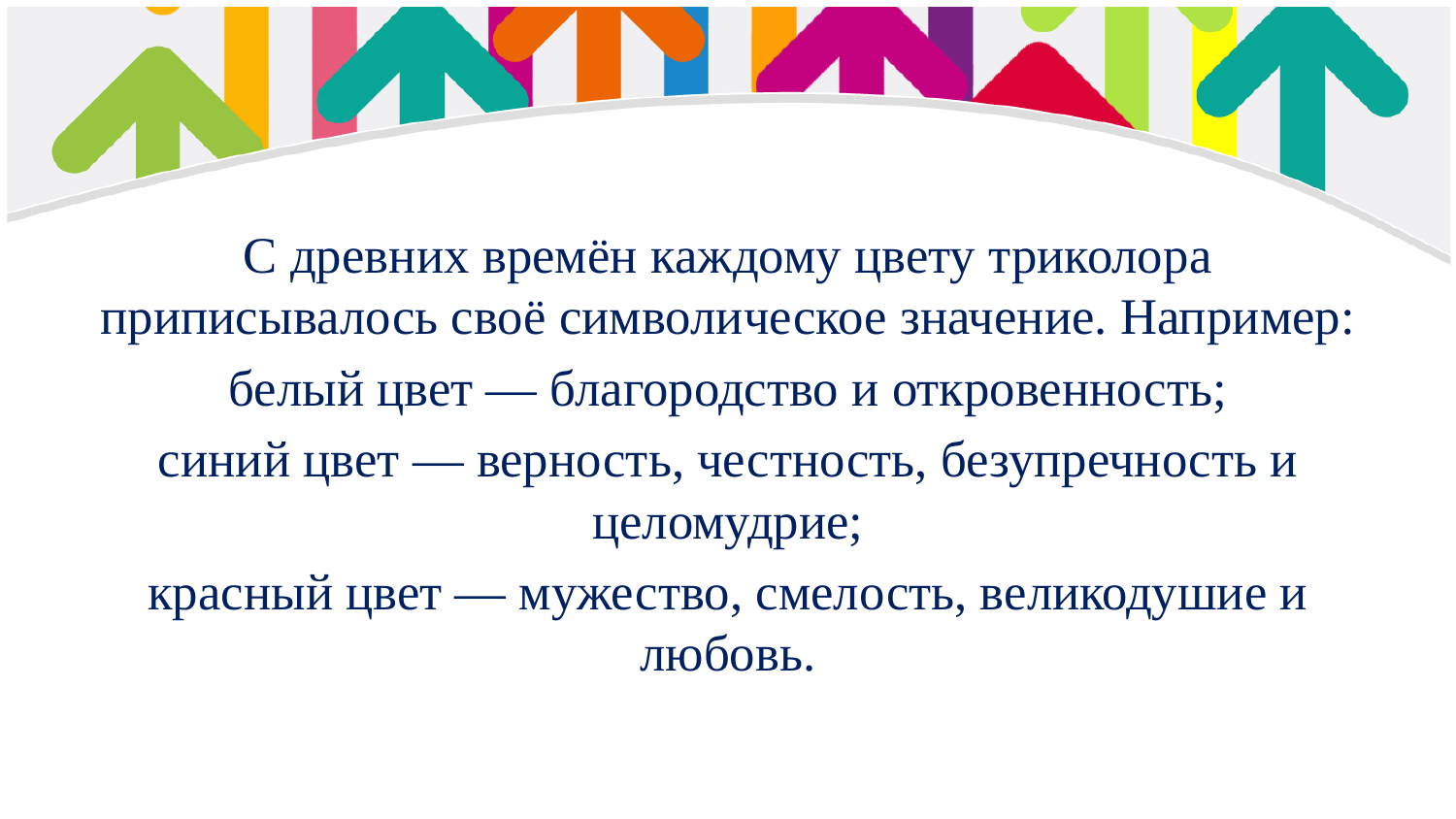

С древних времён каждому цвету триколора приписывалось своё символическое значение. Например:
белый цвет — благородство и откровенность;
синий цвет — верность, чест­ность, безупречность и целомудрие;
красный цвет — мужество, смелость, великодушие и любовь.